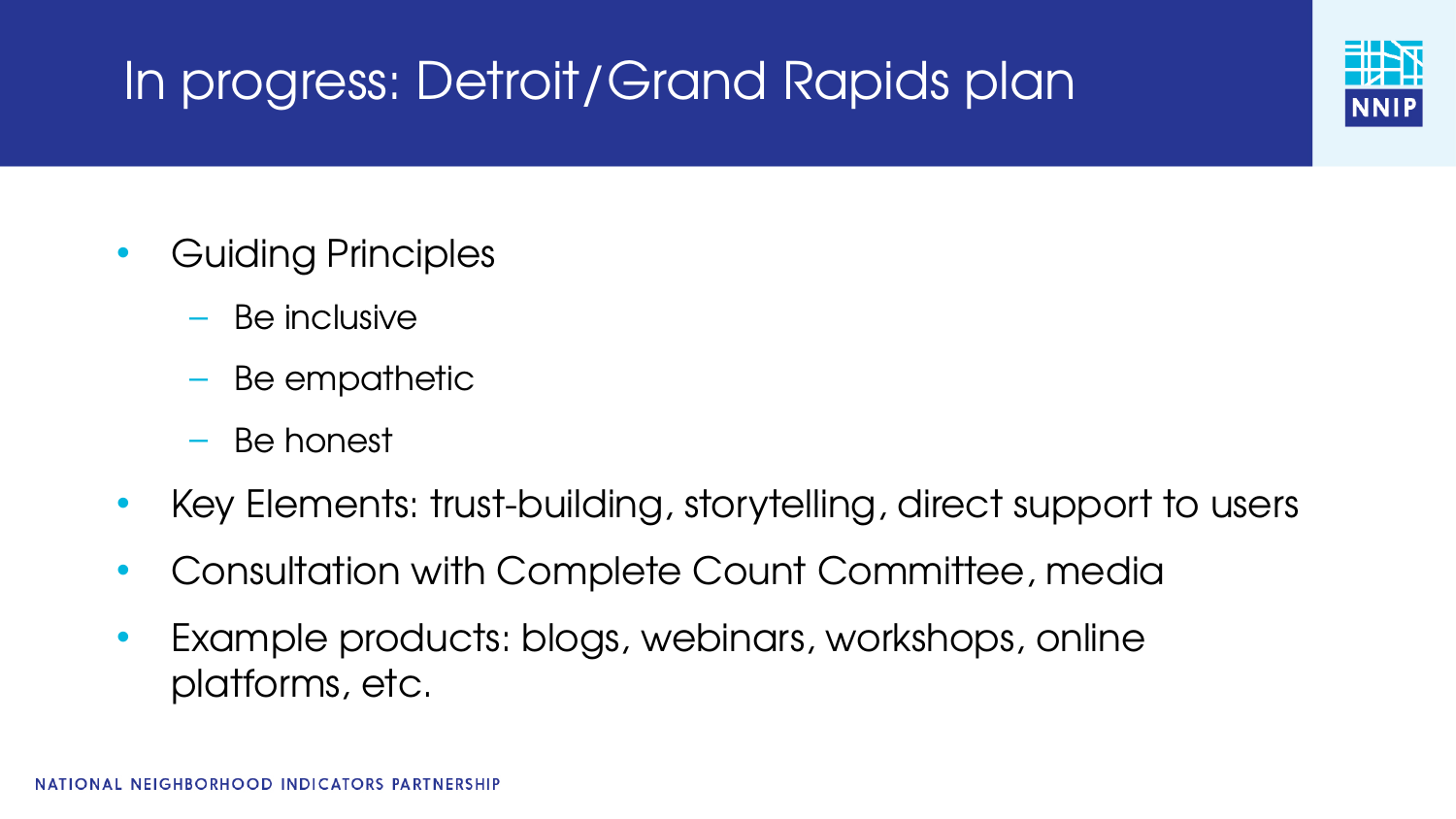

# In progress: Detroit/Grand Rapids plan
Guiding Principles
Be inclusive
Be empathetic
Be honest
Key Elements: trust-building, storytelling, direct support to users
Consultation with Complete Count Committee, media
Example products: blogs, webinars, workshops, online platforms, etc.